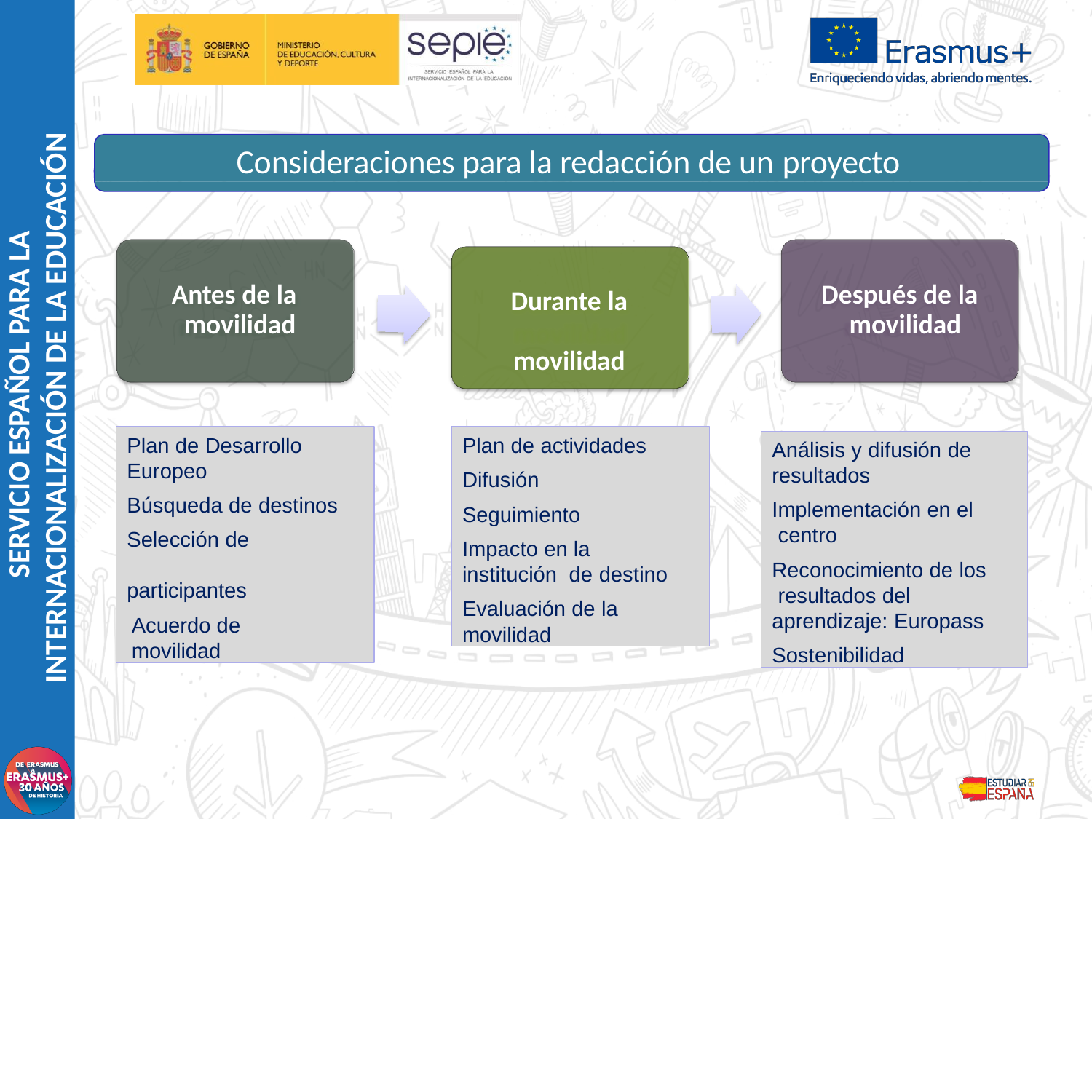

SERVICIO ESPAÑOL PARA LA
INTERNACIONALIZACIÓN DE LA EDUCACIÓN

# Consideraciones para la redacción de un proyecto

Antes de la  movilidad
Después de la  movilidad
Durante la  movilidad

Plan de Desarrollo
Europeo
Búsqueda de destinos
Selección de  participantes
Acuerdo de movilidad
Plan de actividades
Difusión
Seguimiento
Impacto en la institución  de destino
Evaluación de la
movilidad
Análisis y difusión de
resultados
Implementación en el  centro
Reconocimiento de los  resultados del  aprendizaje: Europass
Sostenibilidad